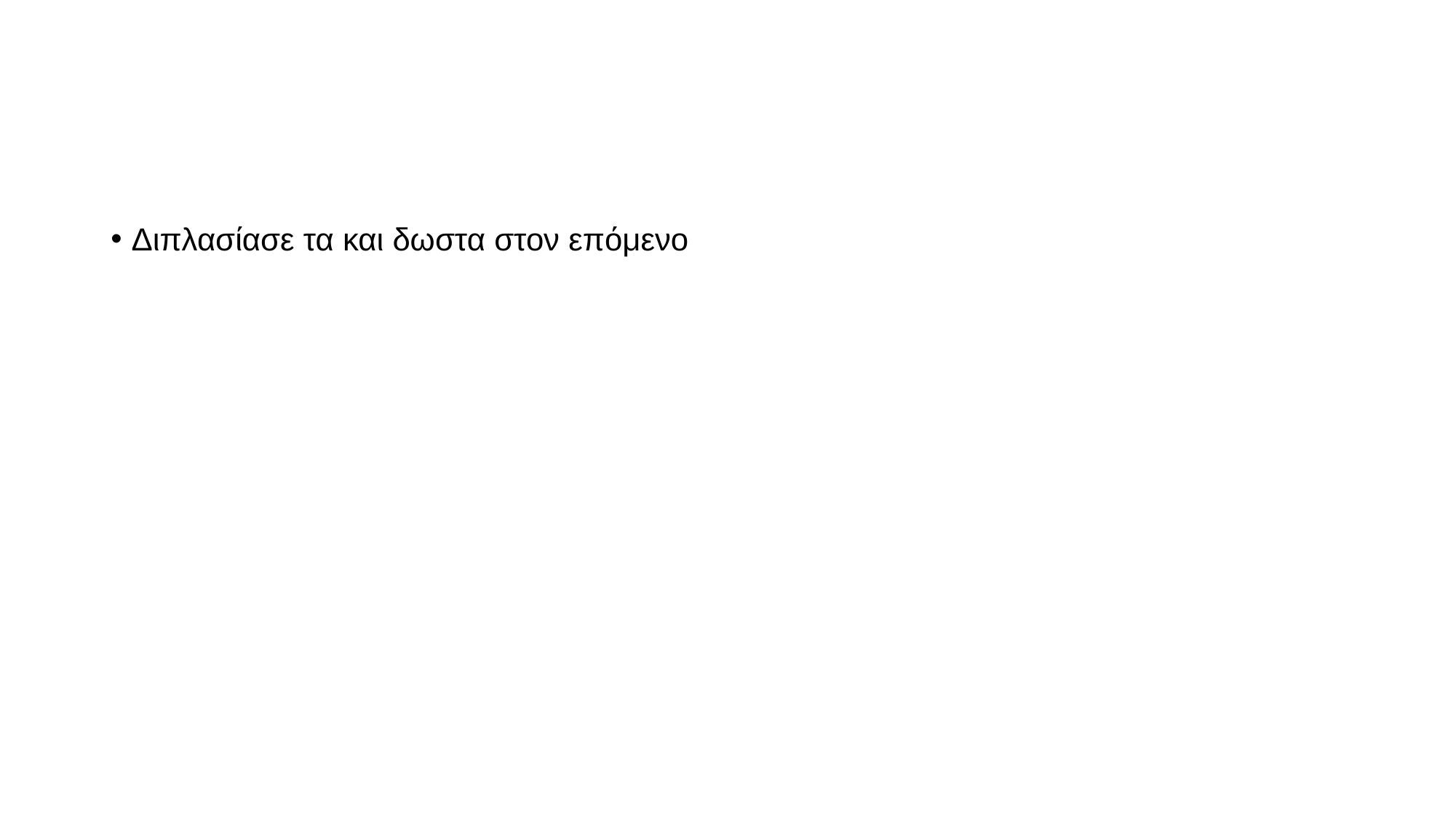

#
Διπλασίασε τα και δωστα στον επόμενο